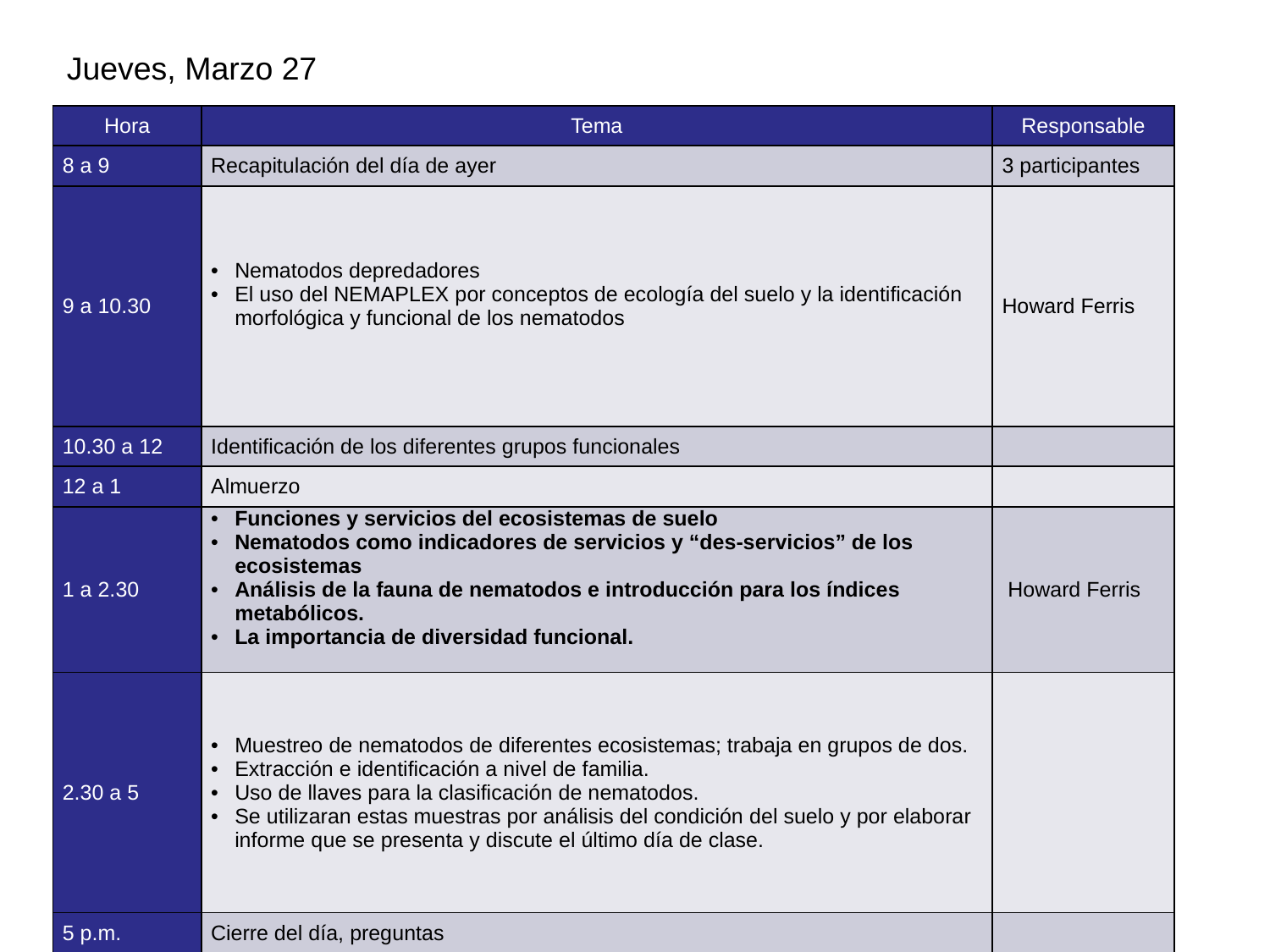

Jueves, Marzo 27
| Hora | Tema | Responsable |
| --- | --- | --- |
| 8 a 9 | Recapitulación del día de ayer | 3 participantes |
| 9 a 10.30 | Nematodos depredadores El uso del NEMAPLEX por conceptos de ecología del suelo y la identificación morfológica y funcional de los nematodos | Howard Ferris |
| 10.30 a 12 | Identificación de los diferentes grupos funcionales |  |
| 12 a 1 | Almuerzo |  |
| 1 a 2.30 | Funciones y servicios del ecosistemas de suelo Nematodos como indicadores de servicios y “des-servicios” de los ecosistemas Análisis de la fauna de nematodos e introducción para los índices metabólicos. La importancia de diversidad funcional. | Howard Ferris |
| 2.30 a 5 | Muestreo de nematodos de diferentes ecosistemas; trabaja en grupos de dos. Extracción e identificación a nivel de familia. Uso de llaves para la clasificación de nematodos. Se utilizaran estas muestras por análisis del condición del suelo y por elaborar informe que se presenta y discute el último día de clase. |  |
| 5 p.m. | Cierre del día, preguntas |  |